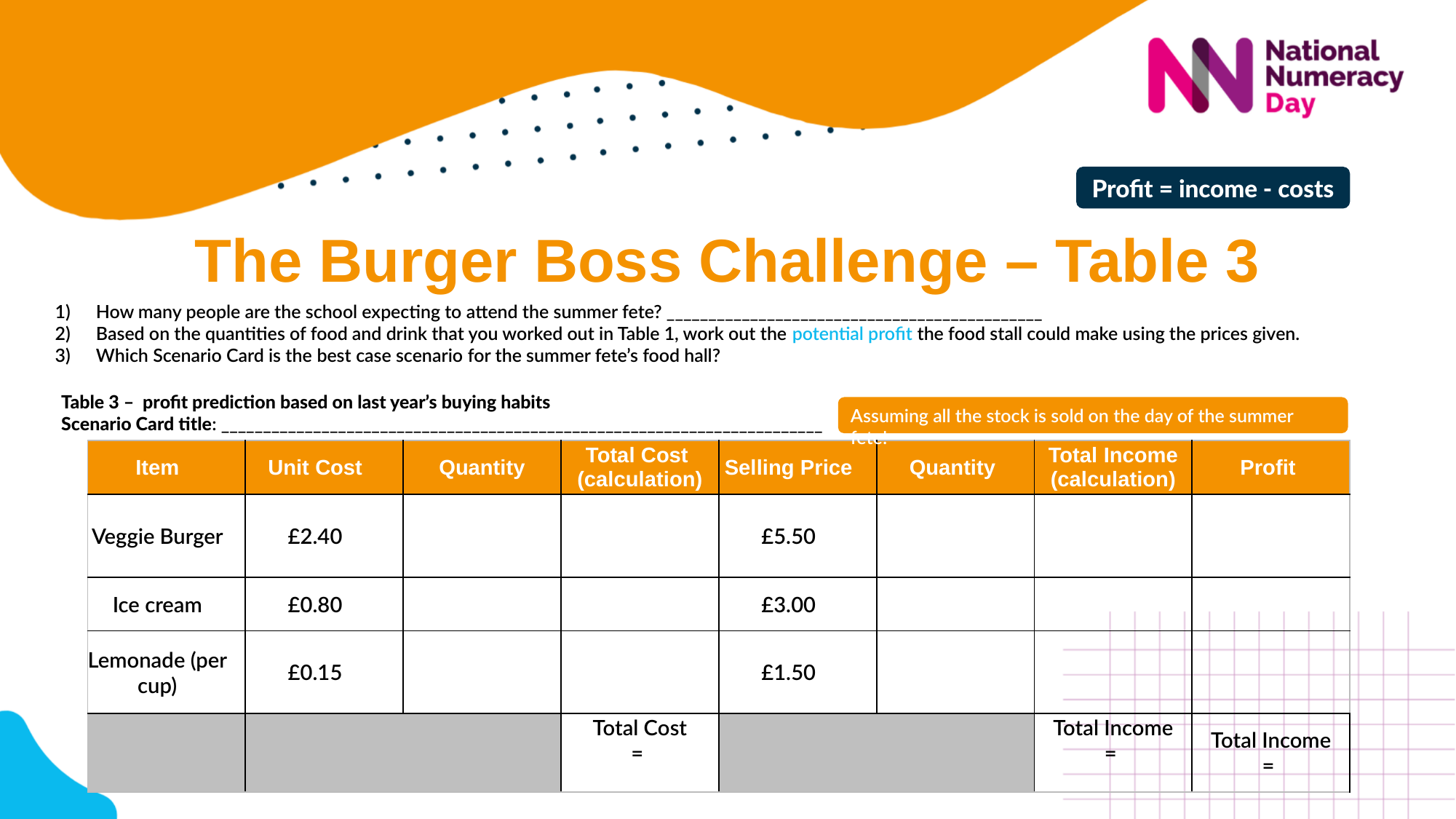

Profit = income - costs
# The Burger Boss Challenge – Table 3
How many people are the school expecting to attend the summer fete? _____________________________________________
Based on the quantities of food and drink that you worked out in Table 1, work out the potential profit the food stall could make using the prices given.
Which Scenario Card is the best case scenario for the summer fete’s food hall?
Table 3 –  profit prediction based on last year’s buying habits
Scenario Card title: ________________________________________________________________________
Assuming all the stock is sold on the day of the summer fete!
| Item | Unit Cost | Quantity | Total Cost (calculation) | Selling Price | Quantity | Total Income (calculation) | Profit |
| --- | --- | --- | --- | --- | --- | --- | --- |
| Veggie Burger | £2.40 |  |  | £5.50 |  |  |  |
| Ice cream | £0.80 |  |  | £3.00 |  |  |  |
| Lemonade (per cup) | £0.15 |  |  | £1.50 |  |  |  |
|  |  |  | Total Cost = |  |  | Total Income = | Total Income = |